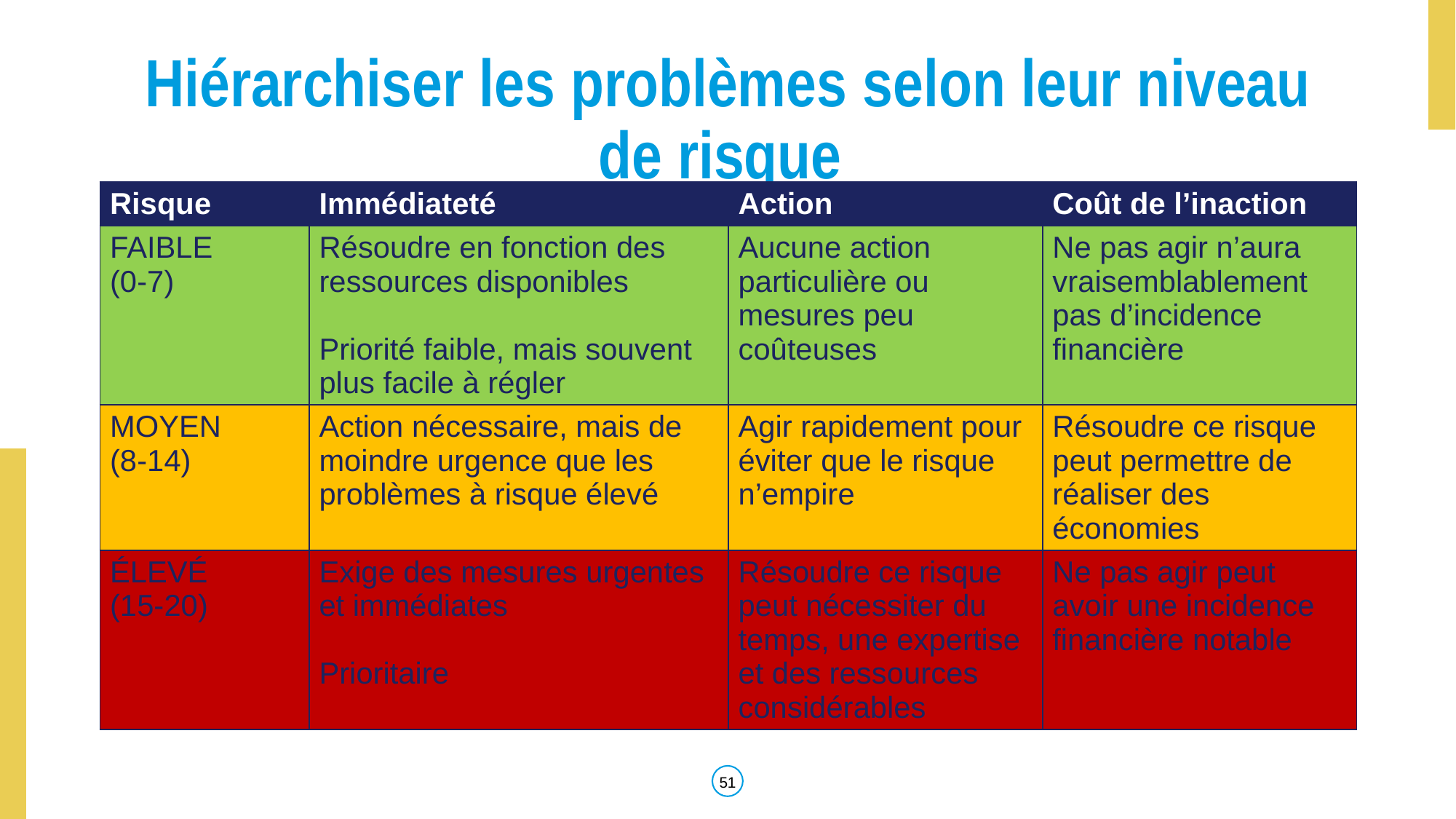

# Hiérarchiser les problèmes selon leur niveau de risque
| Risque | Immédiateté | Action | Coût de l’inaction |
| --- | --- | --- | --- |
| FAIBLE (0-7) | Résoudre en fonction des ressources disponibles Priorité faible, mais souvent plus facile à régler | Aucune action particulière ou mesures peu coûteuses | Ne pas agir n’aura vraisemblablement pas d’incidence financière |
| MOYEN (8-14) | Action nécessaire, mais de moindre urgence que les problèmes à risque élevé | Agir rapidement pour éviter que le risque n’empire | Résoudre ce risque peut permettre de réaliser des économies |
| ÉLEVÉ (15-20) | Exige des mesures urgentes et immédiates Prioritaire | Résoudre ce risque peut nécessiter du temps, une expertise et des ressources considérables | Ne pas agir peut avoir une incidence financière notable |
51